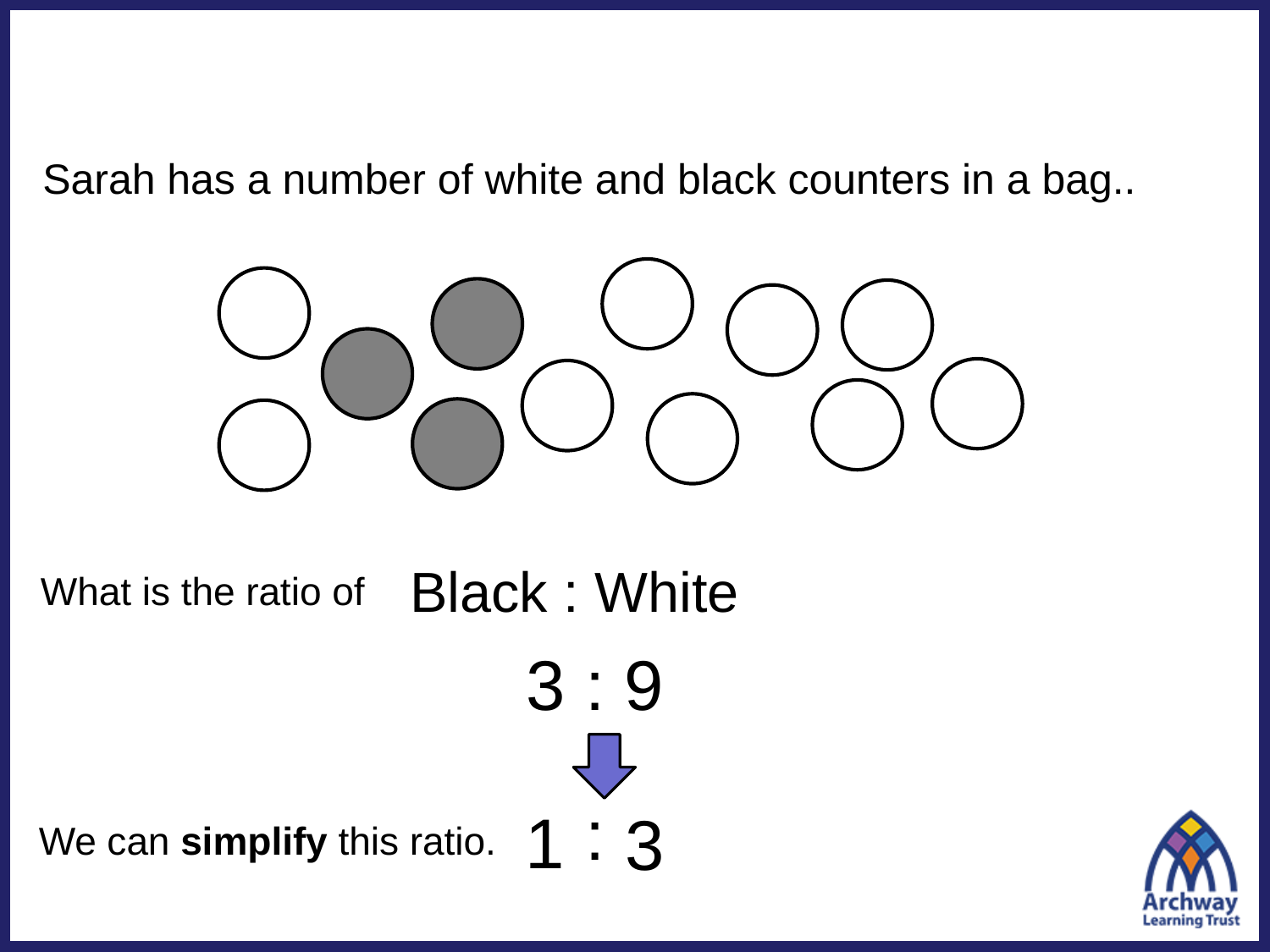

#
Sarah has a number of white and black counters in a bag..

Black : White
What is the ratio of
3 : 9

:
1
3
We can simplify this ratio.